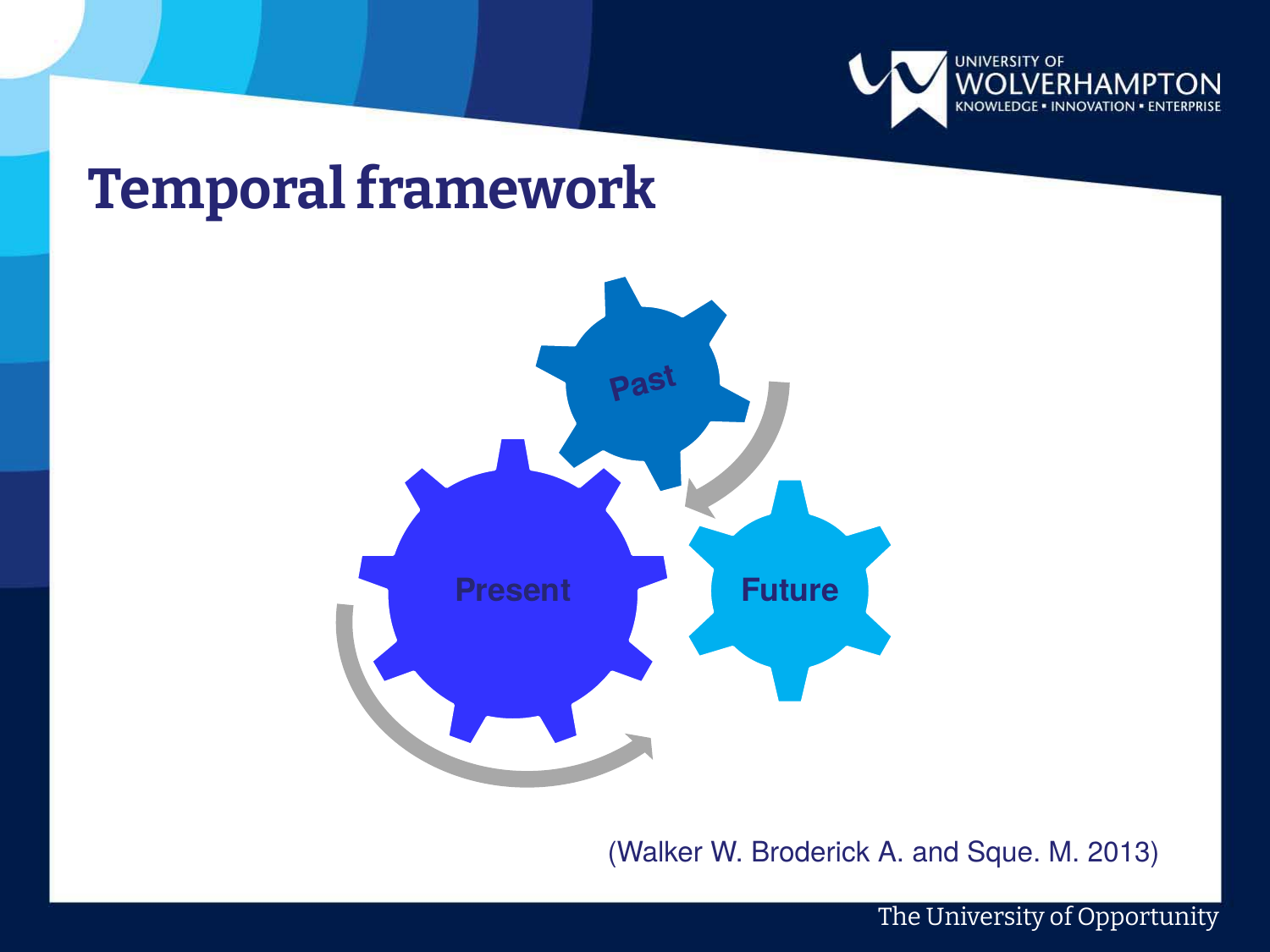

# Temporal framework
Present
Future
Past
(Walker W. Broderick A. and Sque. M. 2013)
The University of Opportunity